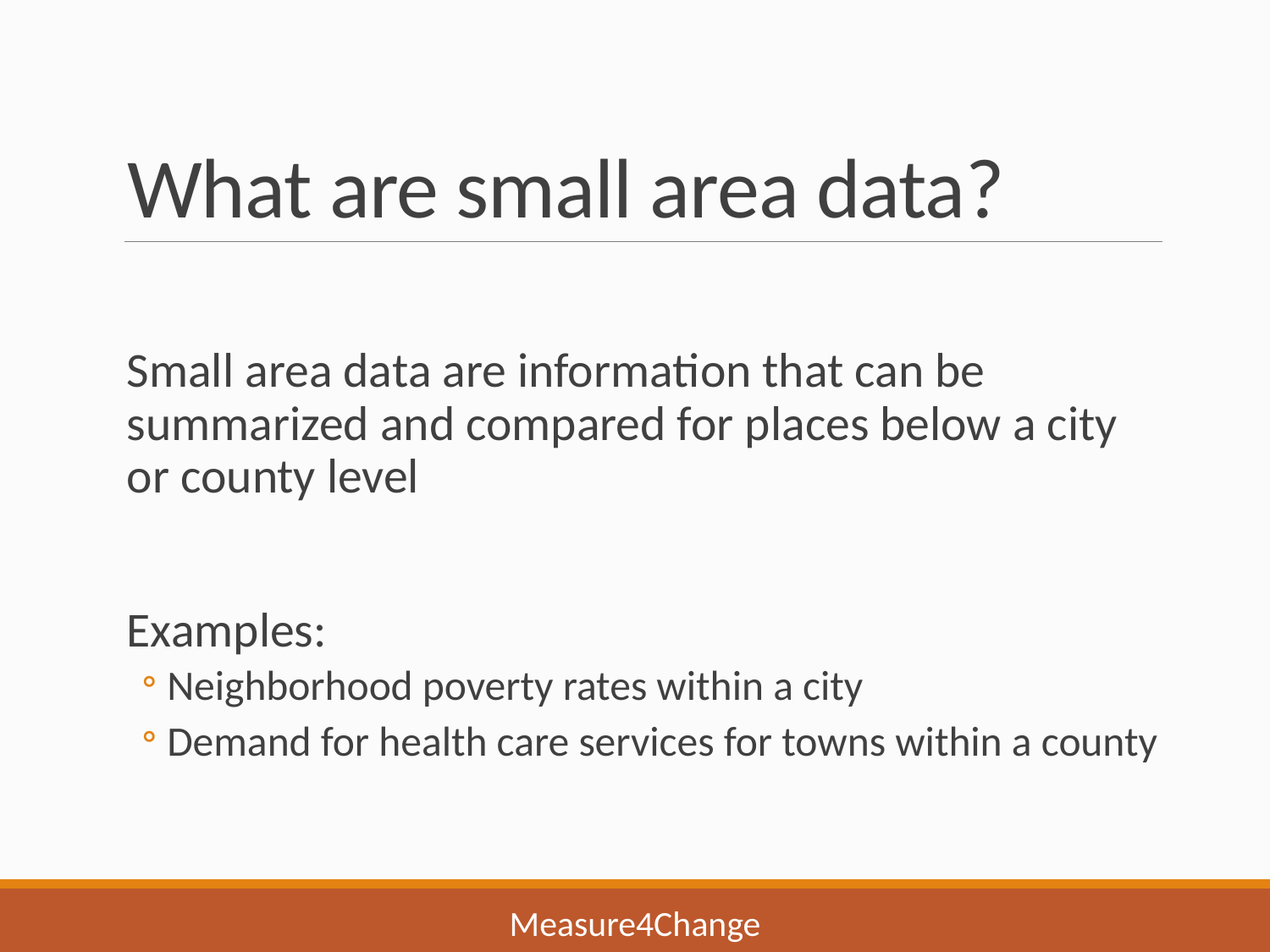

# What are small area data?

Small area data are information that can be summarized and compared for places below a city or county level

Examples:
Neighborhood poverty rates within a city
Demand for health care services for towns within a county
Measure4Change